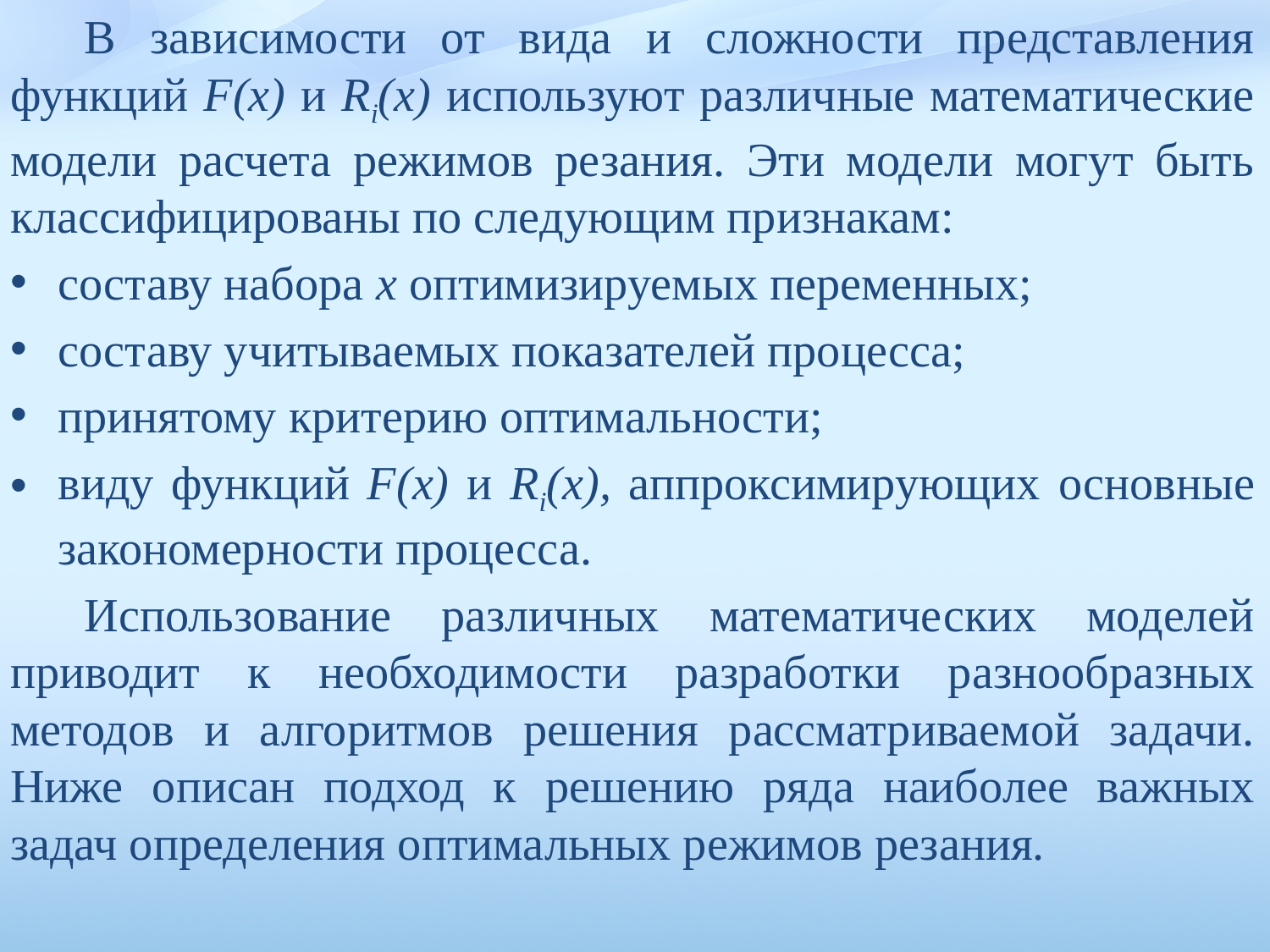

В зависимости от вида и сложности представления функций F(x) и Ri(x) используют различные математические модели расчета режимов резания. Эти модели могут быть классифицированы по сле­дующим признакам:
составу набора х оптимизируемых переменных;
составу учитываемых показателей процесса;
принятому критерию оптимальности;
виду функций F(х) и Ri(x), аппроксимирующих основные зако­номерности процесса.
Использование различных математических моделей приводит к необходимости разработки разнообразных методов и алгоритмов решения рассматриваемой задачи. Ниже описан подход к решению ряда наиболее важных задач определения оптимальных режимов резания.